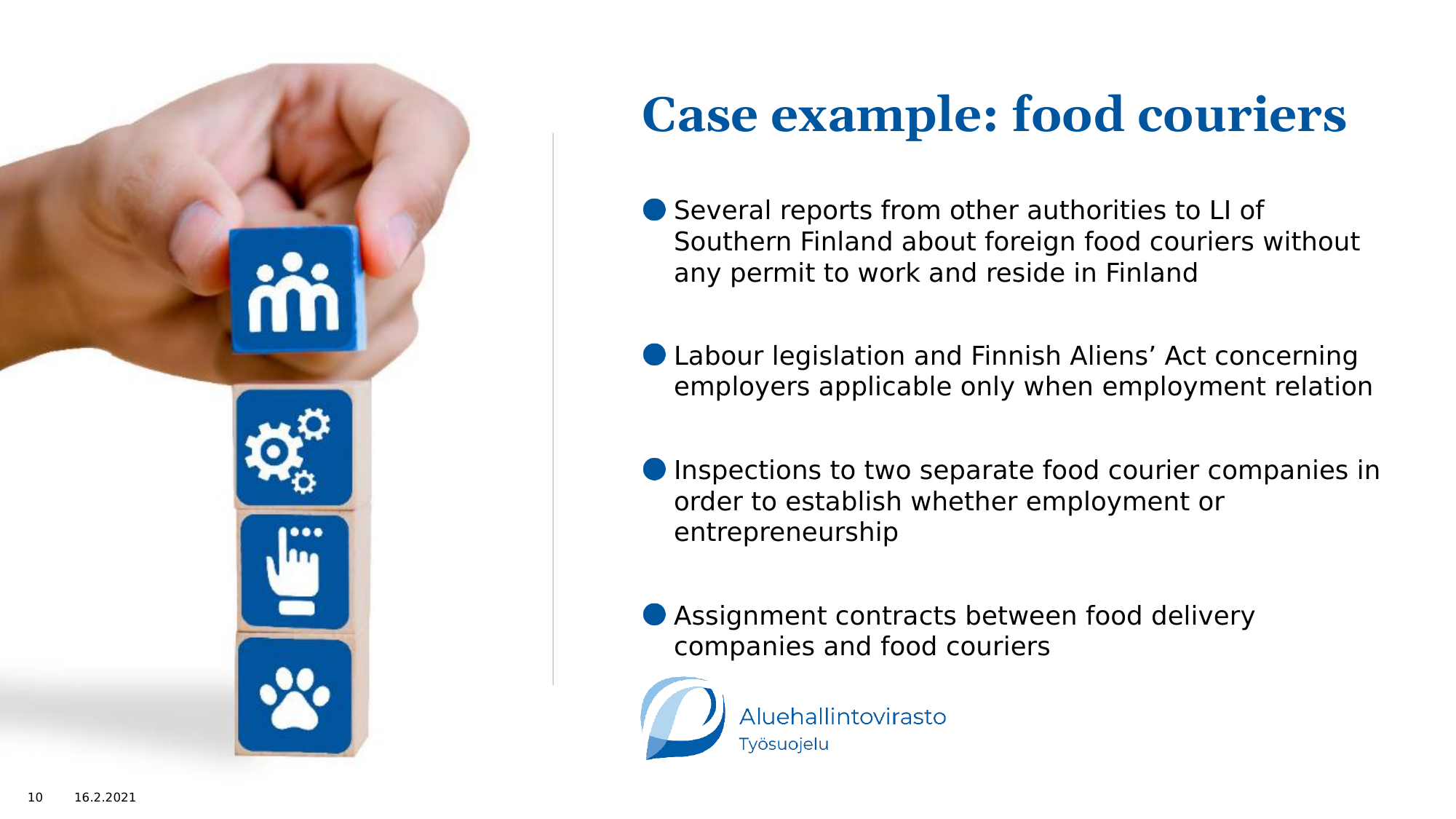

# Case example: food couriers
Several reports from other authorities to LI of Southern Finland about foreign food couriers without any permit to work and reside in Finland

Labour legislation and Finnish Aliens’ Act concerning employers applicable only when employment relation

Inspections to two separate food courier companies in order to establish whether employment or entrepreneurship

Assignment contracts between food delivery companies and food couriers

10
16.2.2021